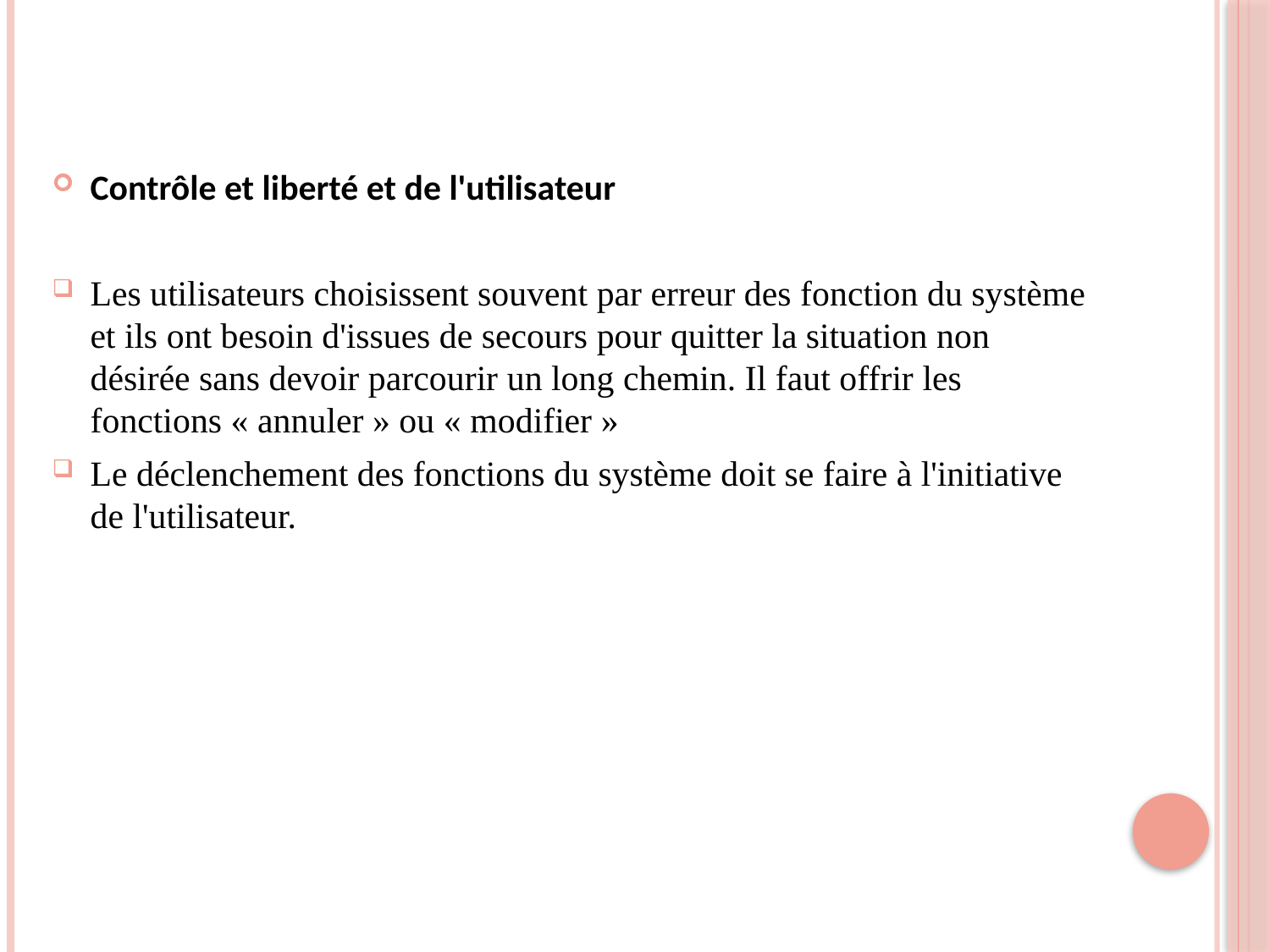

Contrôle et liberté et de l'utilisateur

Les utilisateurs choisissent souvent par erreur des fonction du système et ils ont besoin d'issues de secours pour quitter la situation non désirée sans devoir parcourir un long chemin. Il faut offrir les fonctions « annuler » ou « modifier »
Le déclenchement des fonctions du système doit se faire à l'initiative de l'utilisateur.